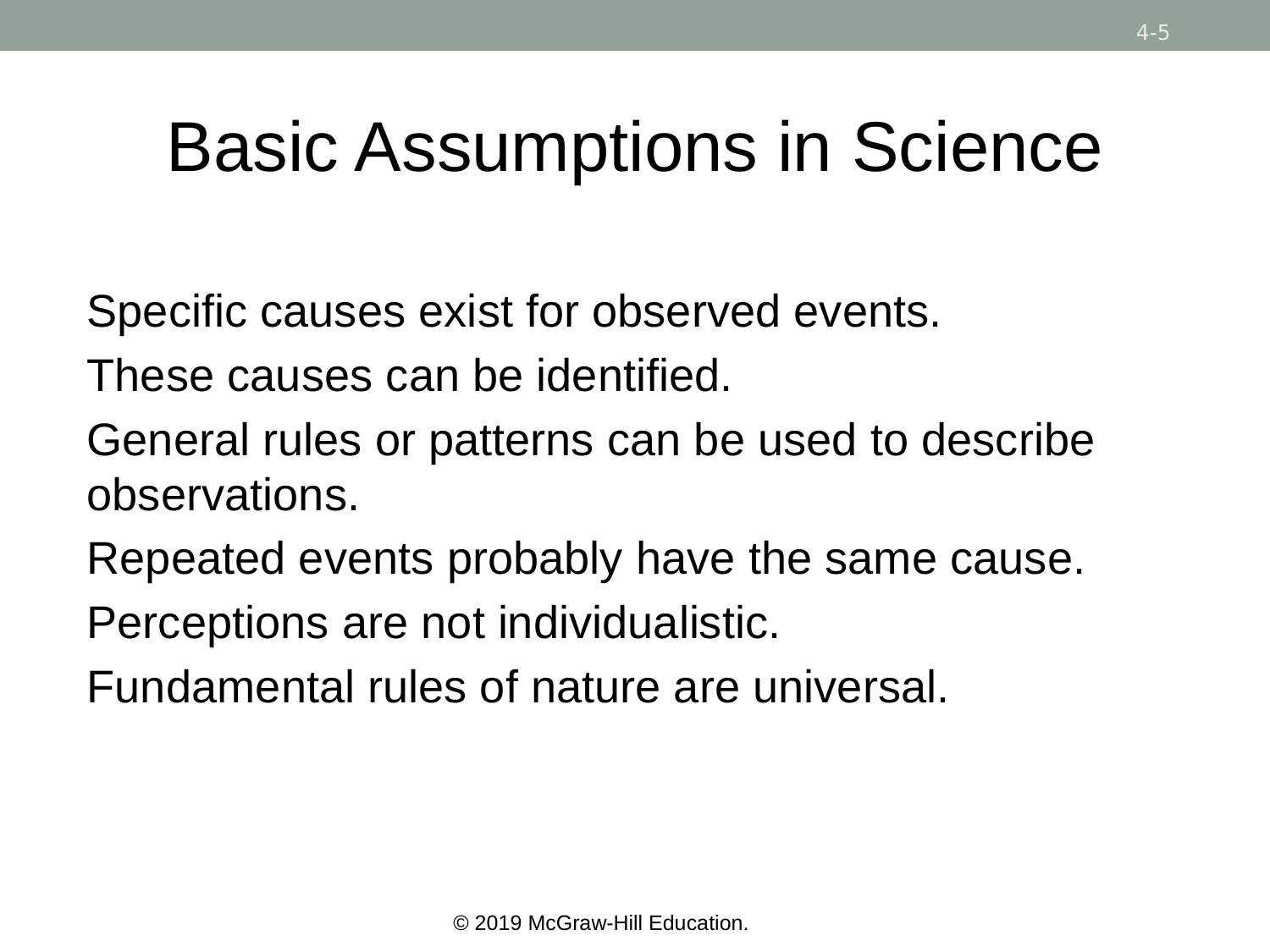

# Basic Assumptions in Science
Specific causes exist for observed events.
These causes can be identified.
General rules or patterns can be used to describe observations.
Repeated events probably have the same cause.
Perceptions are not individualistic.
Fundamental rules of nature are universal.